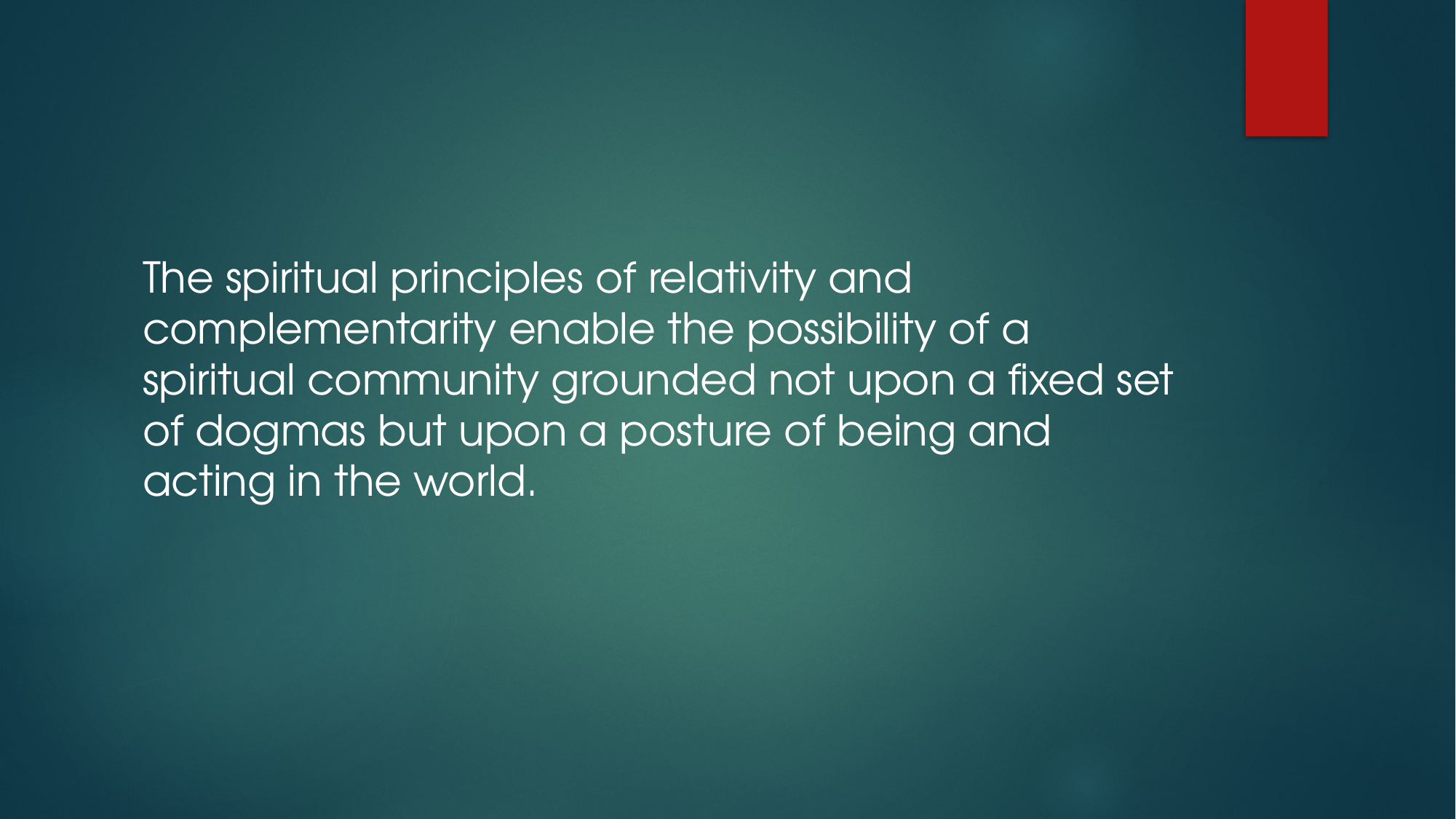

The spiritual principles of relativity and complementarity enable the possibility of a spiritual community grounded not upon a fixed set of dogmas but upon a posture of being and acting in the world.